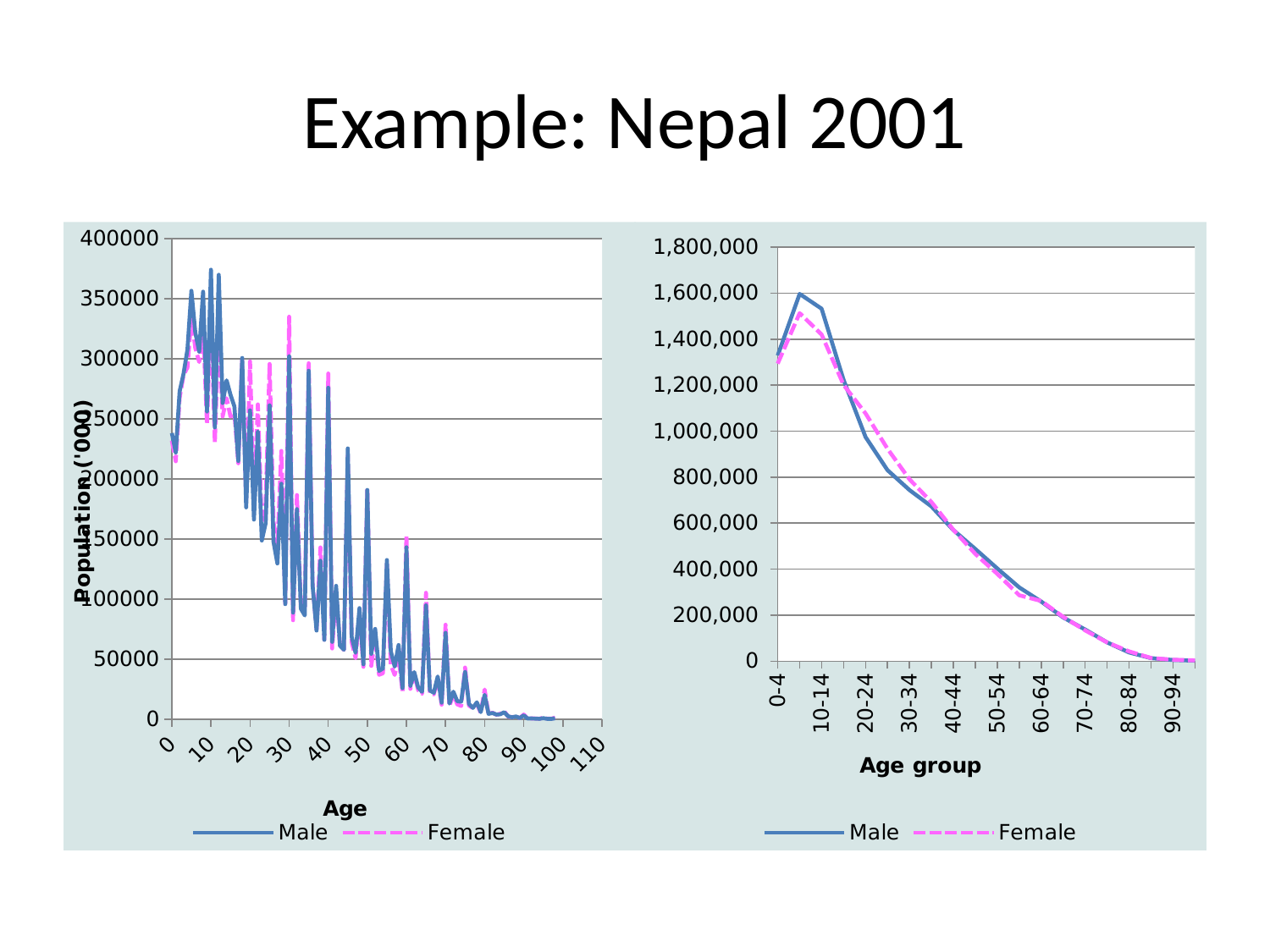

# Example: Nepal 2001

### Chart

| Category | Male | Female |
|---|---|---|

### Chart

| Category | Male | Female |
|---|---|---|
| 0-4 | 1328865.2000000002 | 1293907.24 |
| 5-9 | 1596953.6000000003 | 1513337.8 |
| 10-14 | 1532675.9 | 1420330.7 |
| 15-19 | 1222766.32 | 1201331.58 |
| 20-24 | 974703.2000000001 | 1077286.8 |
| 25-29 | 830518.72 | 923481.7899999997 |
| 30-34 | 744101.4400000003 | 790723.8700000001 |
| 35-39 | 672943.07 | 692219.3 |
| 40-44 | 570156.8199999997 | 571381.3500000002 |
| 45-49 | 487378.01 | 465934.4830000001 |
| 50-54 | 402819.6619999999 | 379296.92000000016 |
| 55-59 | 320358.02999999997 | 286219.3 |
| 60-64 | 258925.86000000002 | 261586.561 |
| 65-69 | 189802.64100000003 | 192472.04200000004 |
| 70-74 | 137206.94 | 133586.03100000002 |
| 75-79 | 81316.29999999999 | 81474.88200000001 |
| 80-84 | 37627.511000000006 | 42243.95000000001 |
| 85-89 | 12915.46005 | 13479.300140000001 |
| 90-94 | 4942.410081 | 5911.510096 |
| 95+ | 1964.6300939999999 | 3242.08004 |